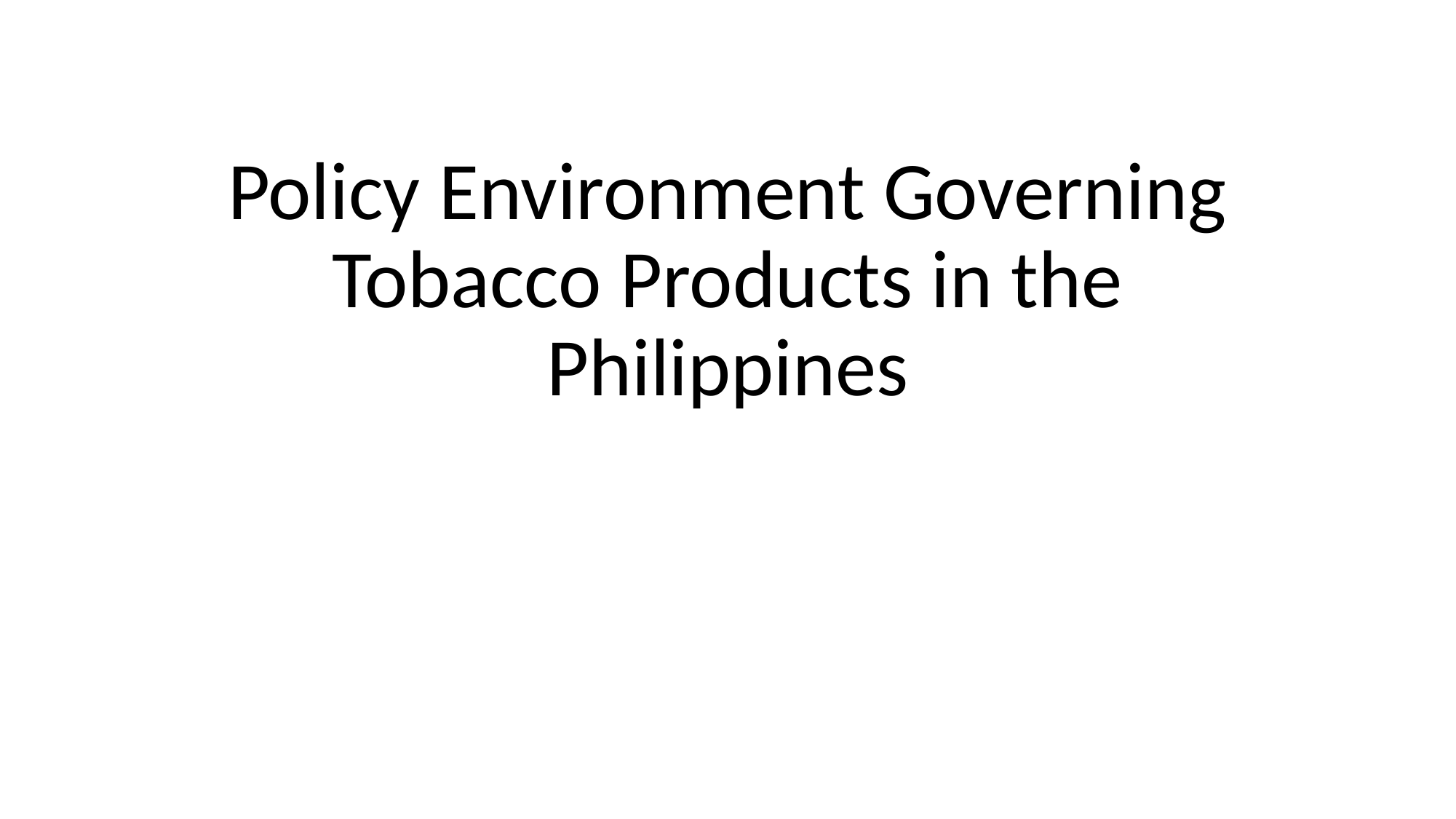

# Policy Environment Governing Tobacco Products in the Philippines